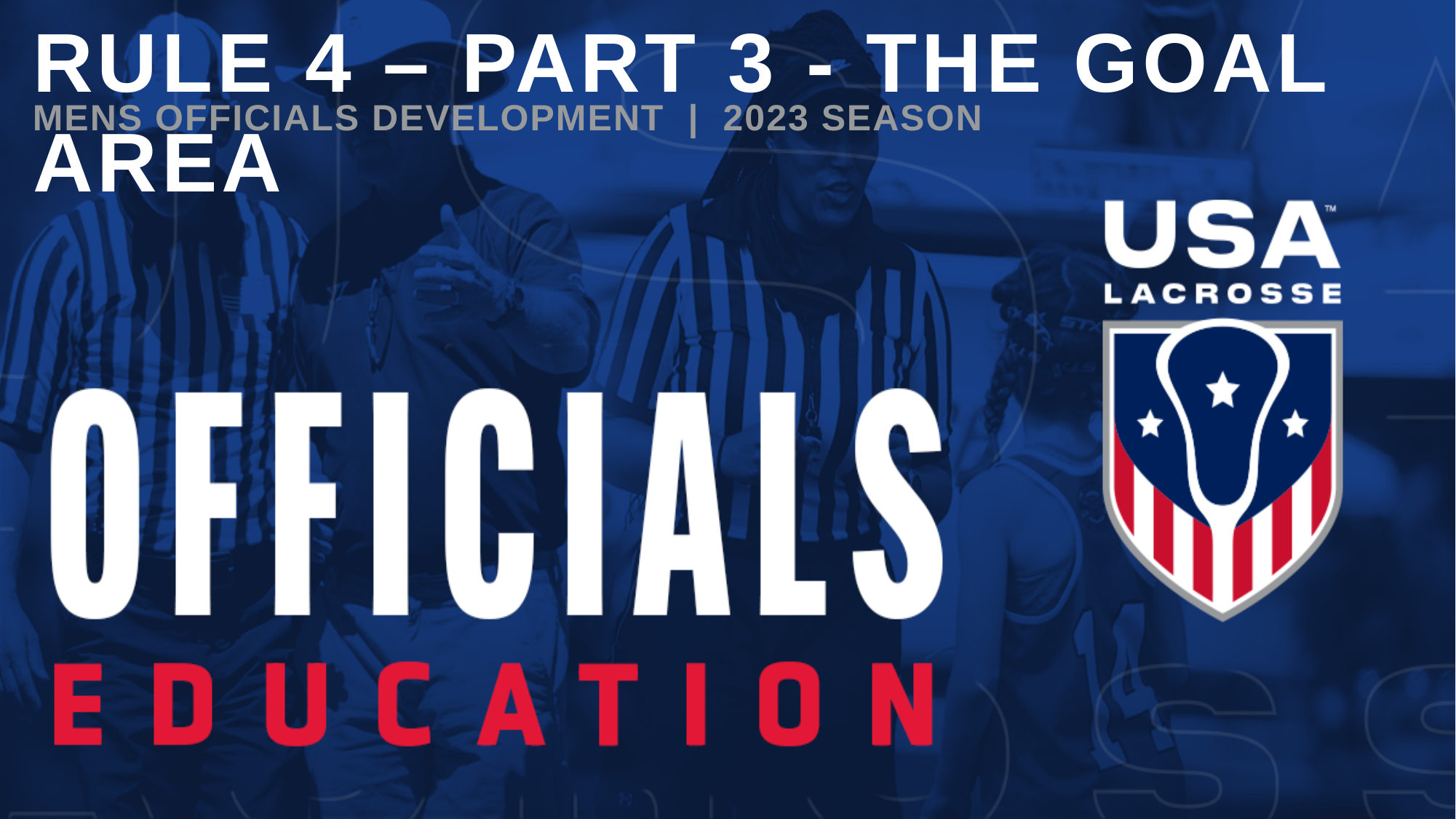

RULE 4 – PART 3 - THE GOAL AREA
MENS OFFICIALS DEVELOPMENT  |  2023 SEASON